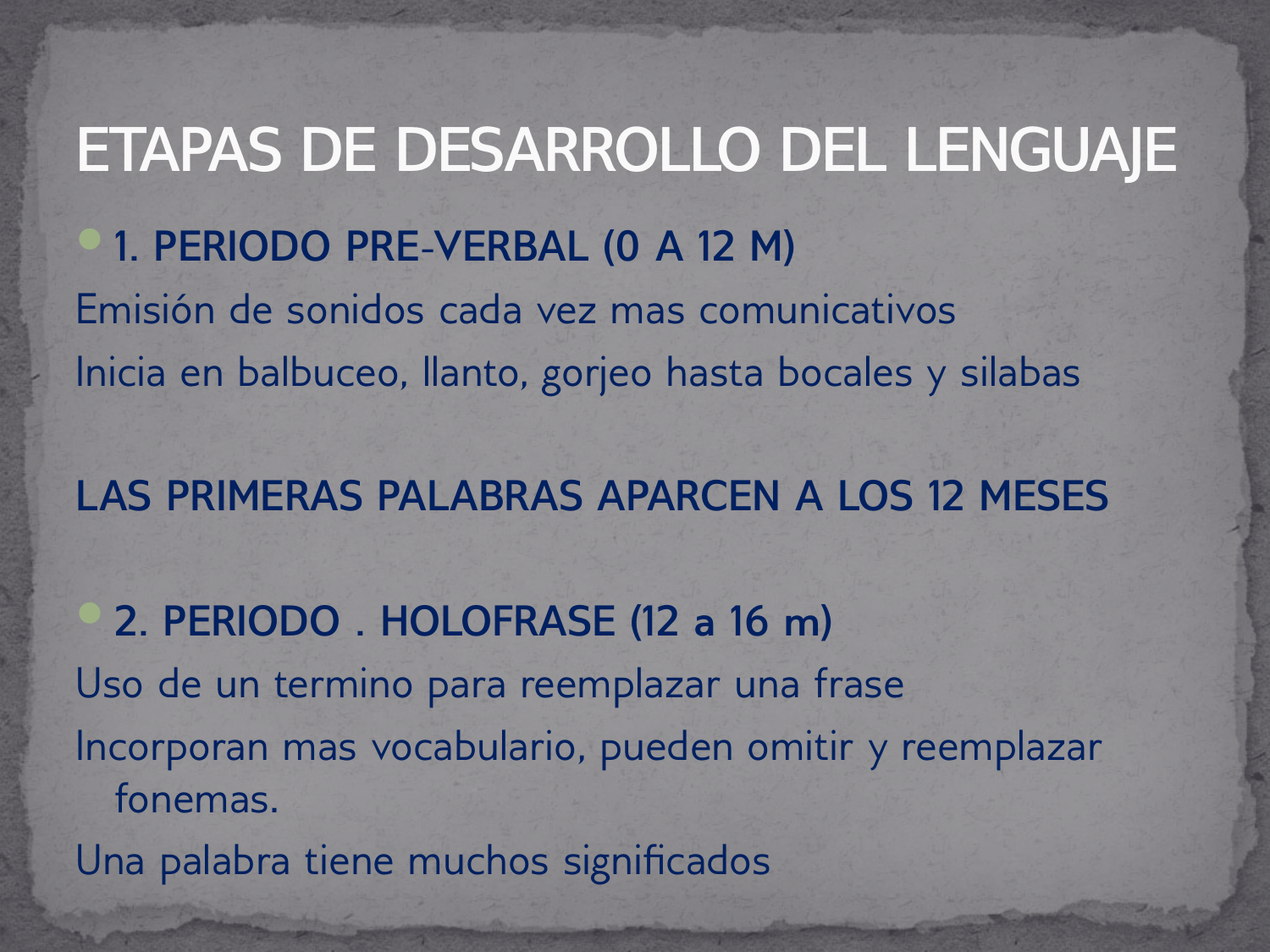

# ETAPAS DE DESARROLLO DEL LENGUAJE
1. PERIODO PRE-VERBAL (0 A 12 M)
Emisión de sonidos cada vez mas comunicativos
Inicia en balbuceo, llanto, gorjeo hasta bocales y silabas

LAS PRIMERAS PALABRAS APARCEN A LOS 12 MESES

2. PERIODO . HOLOFRASE (12 a 16 m)
Uso de un termino para reemplazar una frase
Incorporan mas vocabulario, pueden omitir y reemplazar fonemas.
Una palabra tiene muchos significados